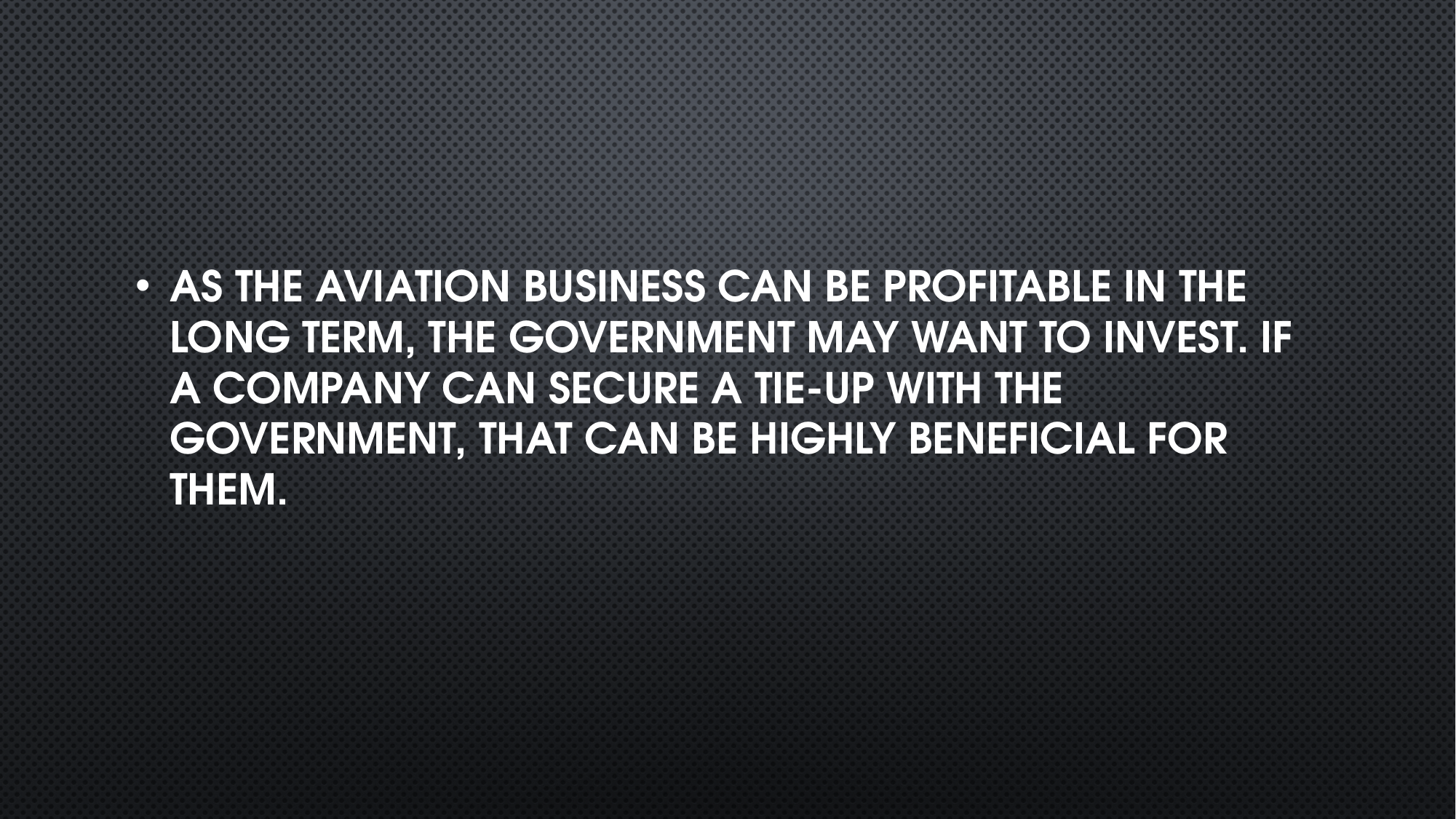

As the aviation business can be profitable in the long term, the government may want to invest. If a company can secure a tie-up with the government, that can be highly beneficial for them.